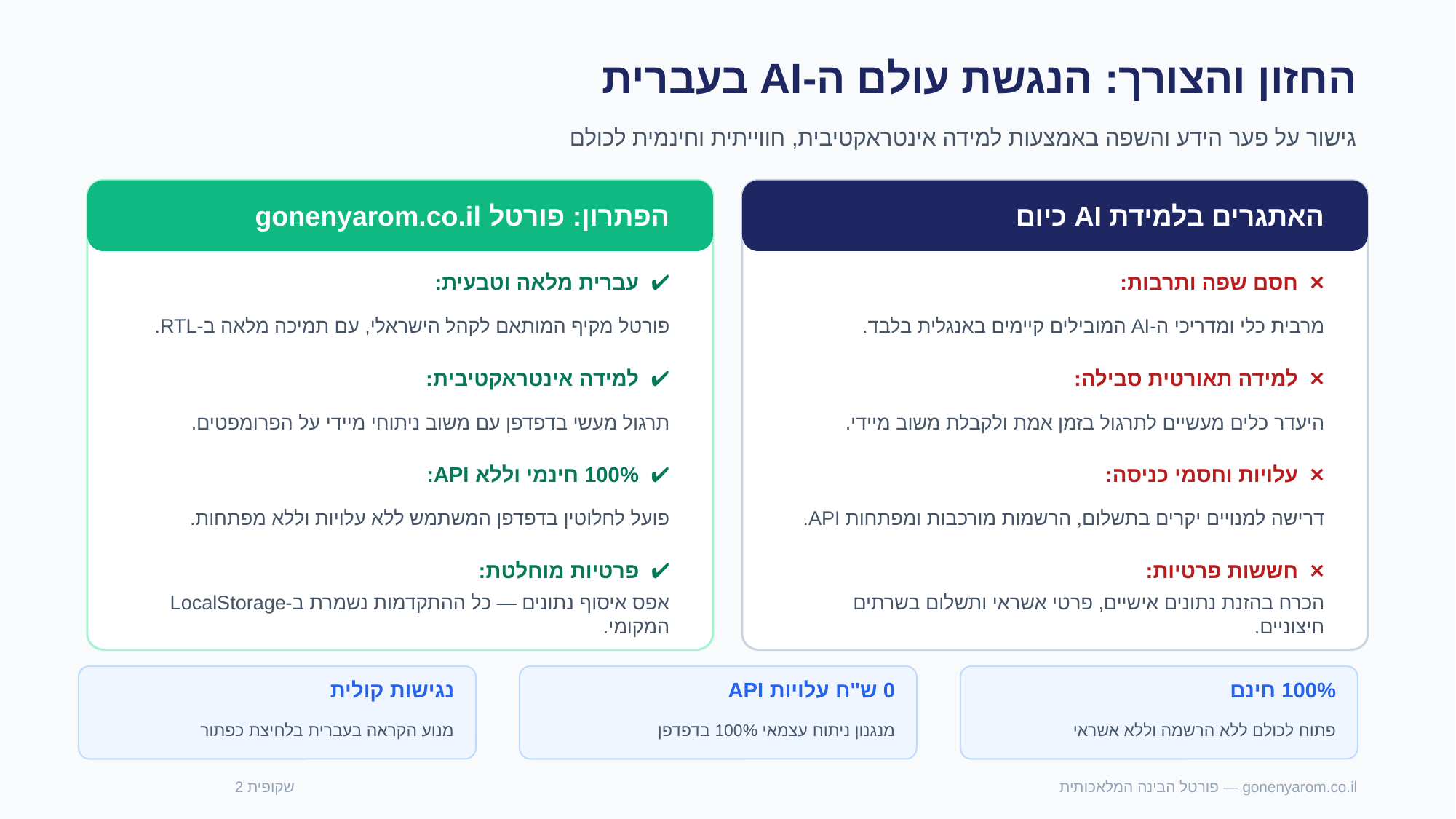

החזון והצורך: הנגשת עולם ה-AI בעברית
גישור על פער הידע והשפה באמצעות למידה אינטראקטיבית, חווייתית וחינמית לכולם

הפתרון: פורטל gonenyarom.co.il
האתגרים בלמידת AI כיום
✔  עברית מלאה וטבעית:
❌  חסם שפה ותרבות:
פורטל מקיף המותאם לקהל הישראלי, עם תמיכה מלאה ב-RTL.
מרבית כלי ומדריכי ה-AI המובילים קיימים באנגלית בלבד.
✔  למידה אינטראקטיבית:
❌  למידה תאורטית סבילה:
תרגול מעשי בדפדפן עם משוב ניתוחי מיידי על הפרומפטים.
היעדר כלים מעשיים לתרגול בזמן אמת ולקבלת משוב מיידי.
✔  100% חינמי וללא API:
❌  עלויות וחסמי כניסה:
פועל לחלוטין בדפדפן המשתמש ללא עלויות וללא מפתחות.
דרישה למנויים יקרים בתשלום, הרשמות מורכבות ומפתחות API.
✔  פרטיות מוחלטת:
❌  חששות פרטיות:
אפס איסוף נתונים — כל ההתקדמות נשמרת ב-LocalStorage המקומי.
הכרח בהזנת נתונים אישיים, פרטי אשראי ותשלום בשרתים חיצוניים.

נגישות קולית
0 ש"ח עלויות API
100% חינם
מנוע הקראה בעברית בלחיצת כפתור
מנגנון ניתוח עצמאי 100% בדפדפן
פתוח לכולם ללא הרשמה וללא אשראי
שקופית 2
gonenyarom.co.il — פורטל הבינה המלאכותית